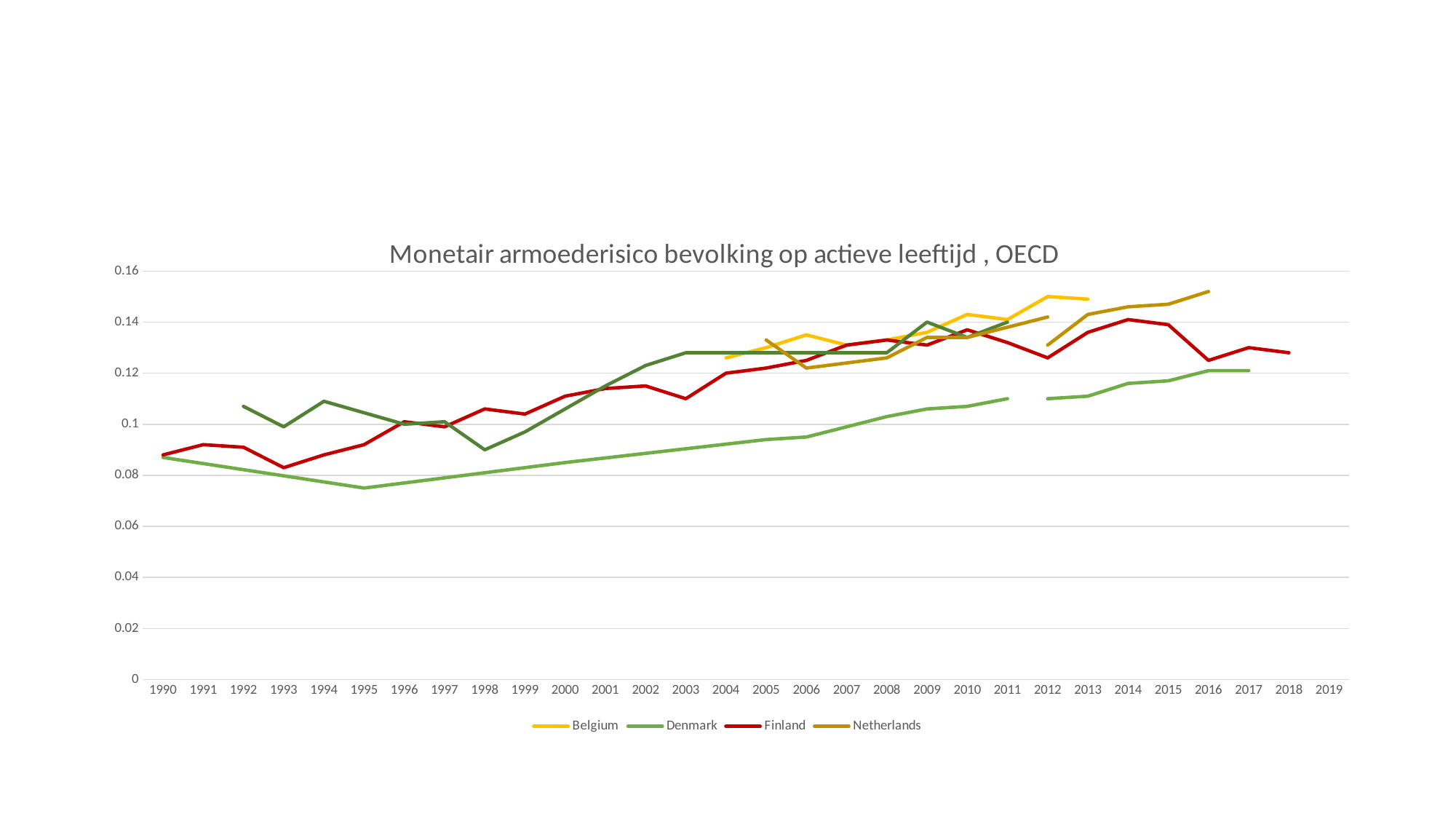

#

### Chart: Monetair armoederisico bevolking op actieve leeftijd , OECD

| Category |  | Belgium |  | Denmark |  | Finland |  |  | Netherlands |  |  |  |
|---|---|---|---|---|---|---|---|---|---|---|---|---|
| 1990 | None | None | None | None | 0.087 | None | 0.088 | None | None | None | None | None |
| 1991 | None | None | None | None | None | None | 0.092 | None | None | None | None | None |
| 1992 | None | None | None | None | None | None | 0.091 | 0.107 | None | None | None | None |
| 1993 | None | None | None | None | None | None | 0.083 | 0.099 | None | None | None | None |
| 1994 | None | None | None | None | None | None | 0.088 | 0.109 | None | None | None | None |
| 1995 | None | None | None | None | 0.075 | None | 0.092 | None | None | None | None | None |
| 1996 | None | None | None | None | None | None | 0.101 | 0.1 | None | None | None | None |
| 1997 | None | None | None | None | None | None | 0.099 | 0.101 | None | None | None | None |
| 1998 | None | None | None | None | None | None | 0.106 | 0.09 | None | None | None | None |
| 1999 | None | None | None | None | None | None | 0.104 | 0.097 | None | None | None | None |
| 2000 | None | None | None | None | 0.085 | None | 0.111 | None | None | None | None | None |
| 2001 | None | None | None | None | None | None | 0.114 | 0.115 | None | None | None | None |
| 2002 | None | None | None | None | None | None | 0.115 | 0.123 | None | None | None | None |
| 2003 | None | None | None | None | None | None | 0.11 | 0.128 | None | None | None | None |
| 2004 | None | None | 0.126 | None | None | None | 0.12 | None | None | None | None | None |
| 2005 | None | None | 0.13 | None | 0.094 | None | 0.122 | None | None | 0.133 | None | None |
| 2006 | None | None | 0.135 | None | 0.095 | None | 0.125 | None | None | 0.122 | None | None |
| 2007 | None | None | 0.131 | None | 0.099 | None | 0.131 | None | None | 0.124 | None | None |
| 2008 | None | None | 0.133 | None | 0.103 | None | 0.133 | 0.128 | None | 0.126 | None | None |
| 2009 | None | None | 0.136 | None | 0.106 | None | 0.131 | 0.14 | None | 0.134 | None | None |
| 2010 | None | None | 0.143 | None | 0.107 | None | 0.137 | 0.134 | None | 0.134 | None | None |
| 2011 | None | None | 0.141 | None | 0.11 | None | 0.132 | 0.14 | None | None | None | None |
| 2012 | None | None | 0.15 | 0.11 | None | 0.126 | 0.126 | None | 0.131 | 0.142 | None | None |
| 2013 | None | None | 0.149 | 0.111 | None | 0.136 | None | None | 0.143 | None | None | None |
| 2014 | None | None | None | 0.116 | None | 0.141 | None | None | 0.146 | None | None | None |
| 2015 | None | None | None | 0.117 | None | 0.139 | None | None | 0.147 | None | None | None |
| 2016 | None | None | None | 0.121 | None | 0.125 | None | None | 0.152 | None | None | None |
| 2017 | None | None | None | 0.121 | None | 0.13 | None | None | None | None | None | None |
| 2018 | None | 0.143 | None | None | None | 0.128 | None | None | None | None | None | None |
| 2019 | None | None | None | None | None | None | None | None | None | None | None | None |